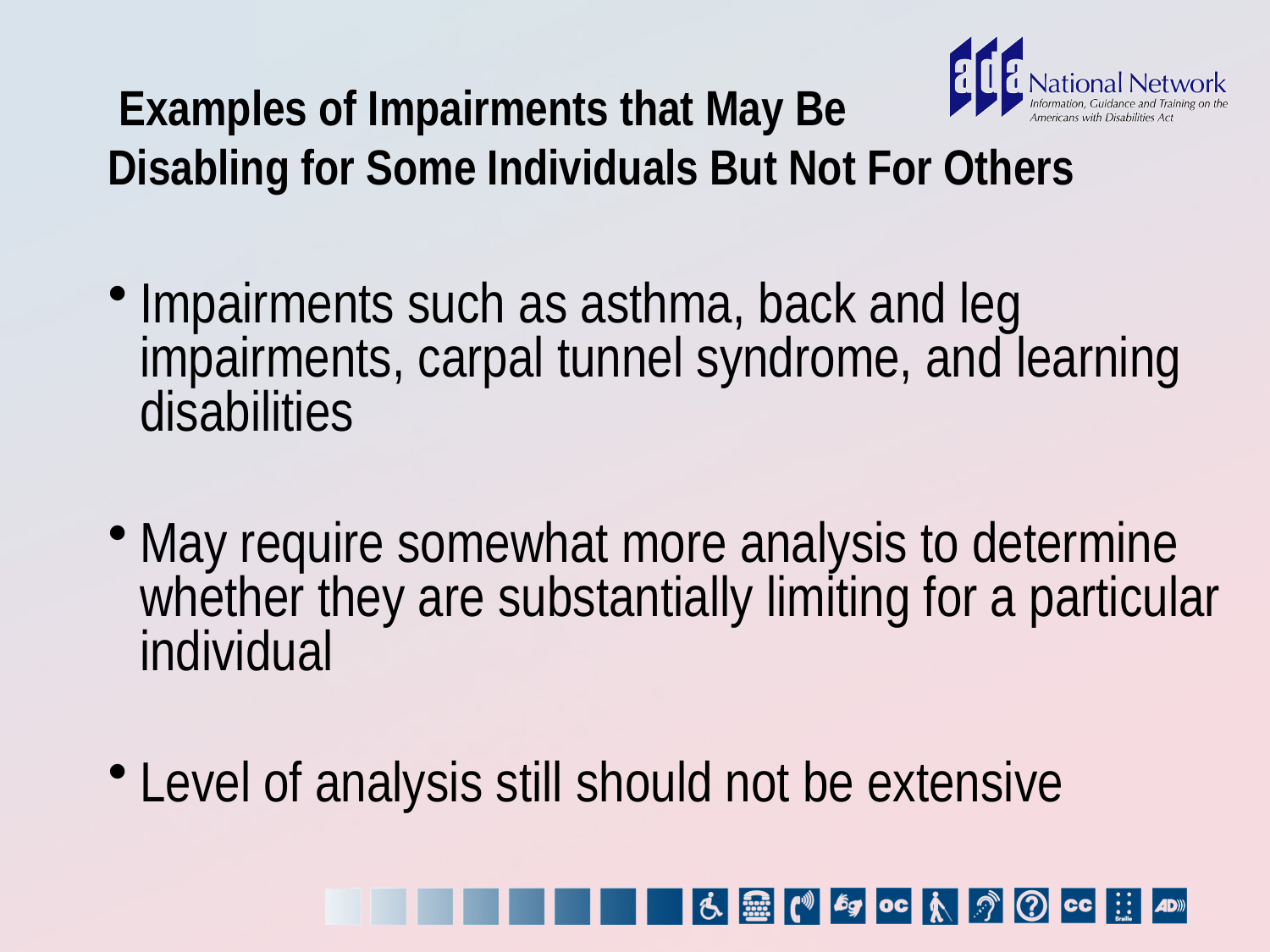

# Examples of Impairments that May Be Disabling for Some Individuals But Not For Others

Impairments such as asthma, back and leg impairments, carpal tunnel syndrome, and learning disabilities

May require somewhat more analysis to determine whether they are substantially limiting for a particular individual

Level of analysis still should not be extensive